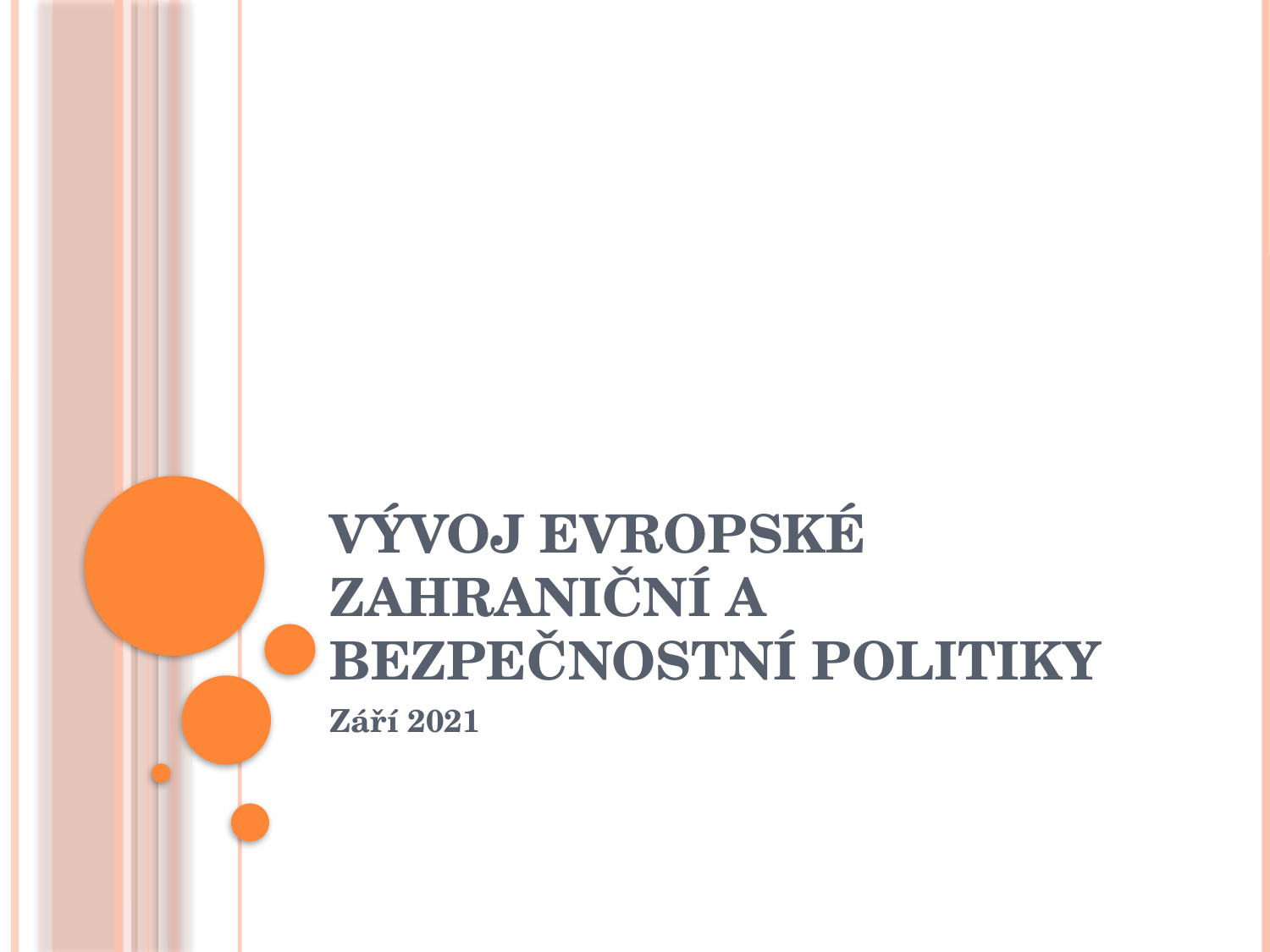

# Vývoj evropské zahraniční a bezpečnostní politiky
Září 2021